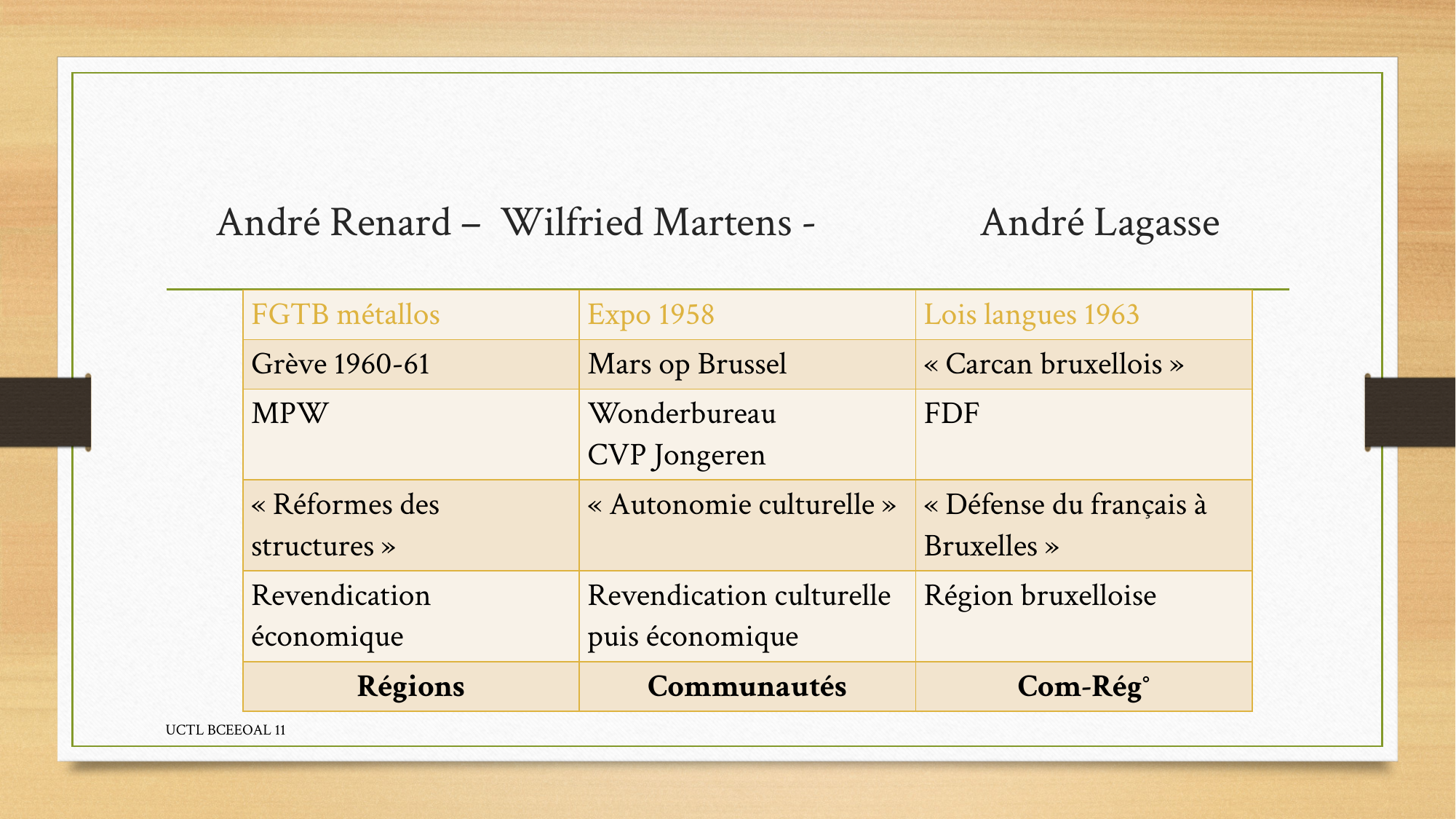

# André Renard –  Wilfried Martens -		André Lagasse
| FGTB métallos | Expo 1958 | Lois langues 1963 |
| --- | --- | --- |
| Grève 1960-61 | Mars op Brussel | « Carcan bruxellois » |
| MPW | Wonderbureau CVP Jongeren | FDF |
| « Réformes des structures » | « Autonomie culturelle » | « Défense du français à Bruxelles » |
| Revendication économique | Revendication culturelle puis économique | Région bruxelloise |
| Régions | Communautés | Com-Rég° |
UCTL BCEEOAL 11